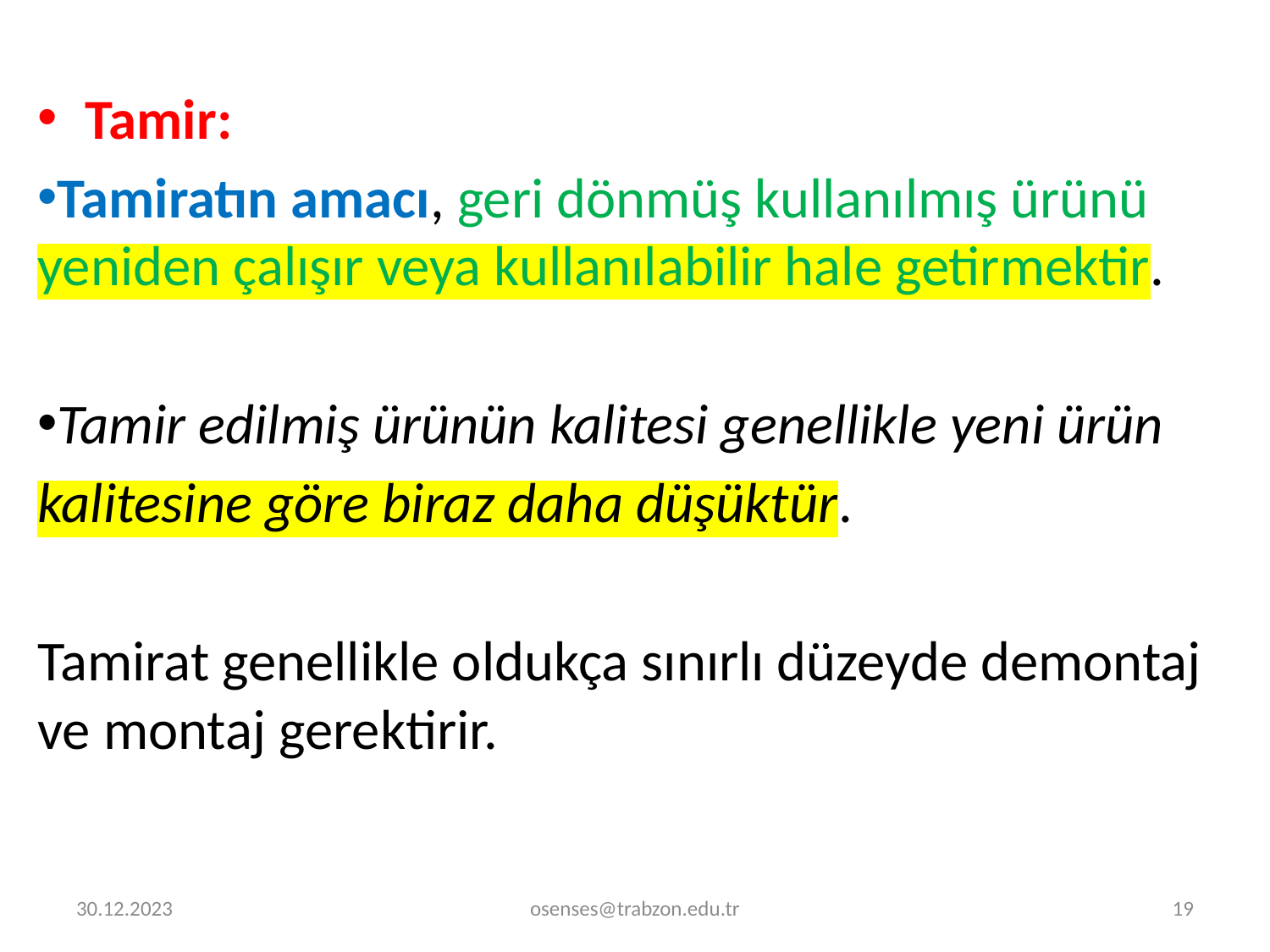

Tamir:
Tamiratın amacı, geri dönmüş kullanılmış ürünü yeniden çalışır veya kullanılabilir hale getirmektir.

Tamir edilmiş ürünün kalitesi genellikle yeni ürün
kalitesine göre biraz daha düşüktür.

Tamirat genellikle oldukça sınırlı düzeyde demontaj ve montaj gerektirir.
30.12.2023
osenses@trabzon.edu.tr
19